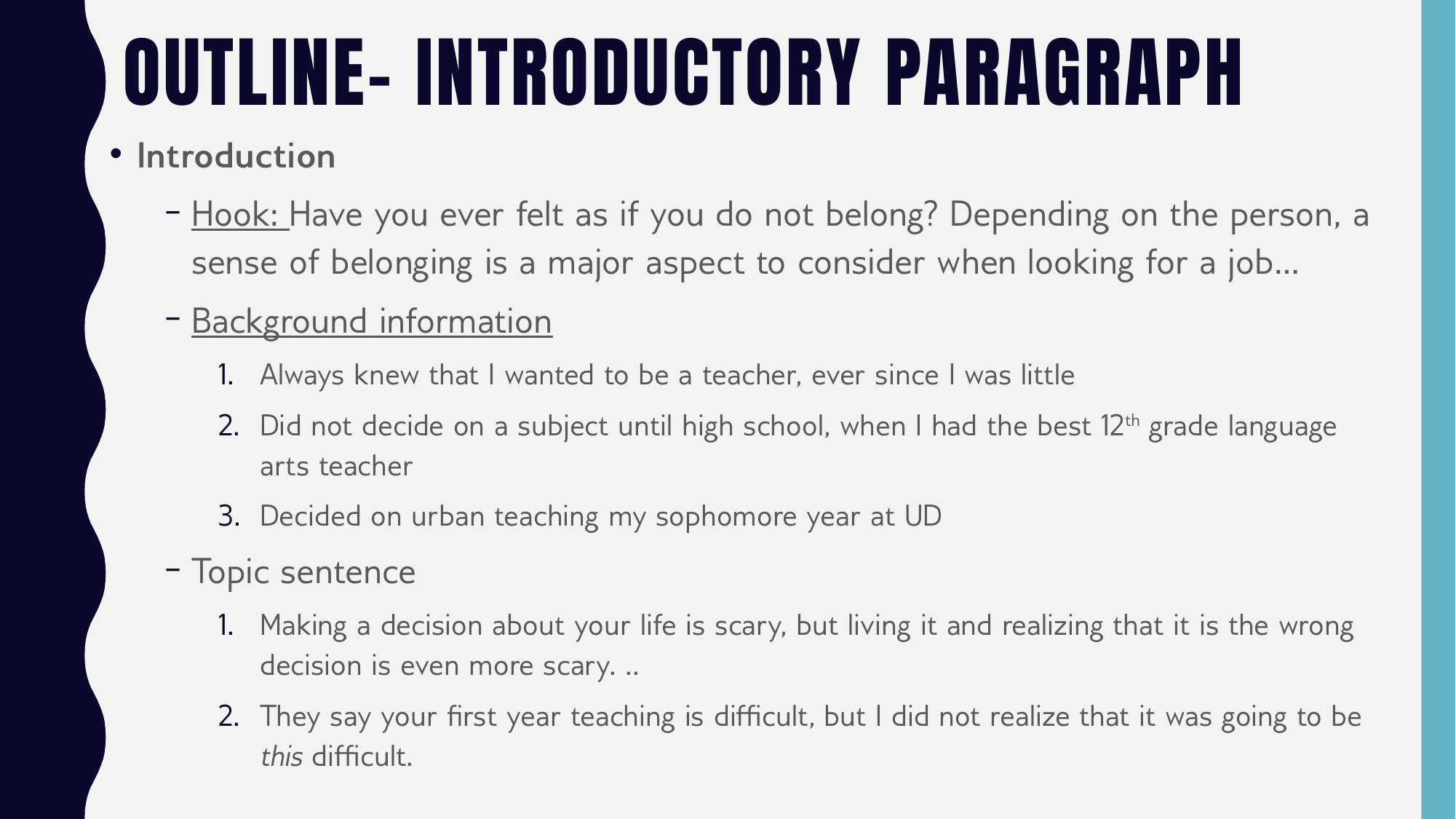

# Outline- introductory paragraph
Introduction
Hook: Have you ever felt as if you do not belong? Depending on the person, a sense of belonging is a major aspect to consider when looking for a job…
Background information
Always knew that I wanted to be a teacher, ever since I was little
Did not decide on a subject until high school, when I had the best 12th grade language arts teacher
Decided on urban teaching my sophomore year at UD
Topic sentence
Making a decision about your life is scary, but living it and realizing that it is the wrong decision is even more scary. ..
They say your first year teaching is difficult, but I did not realize that it was going to be this difficult.